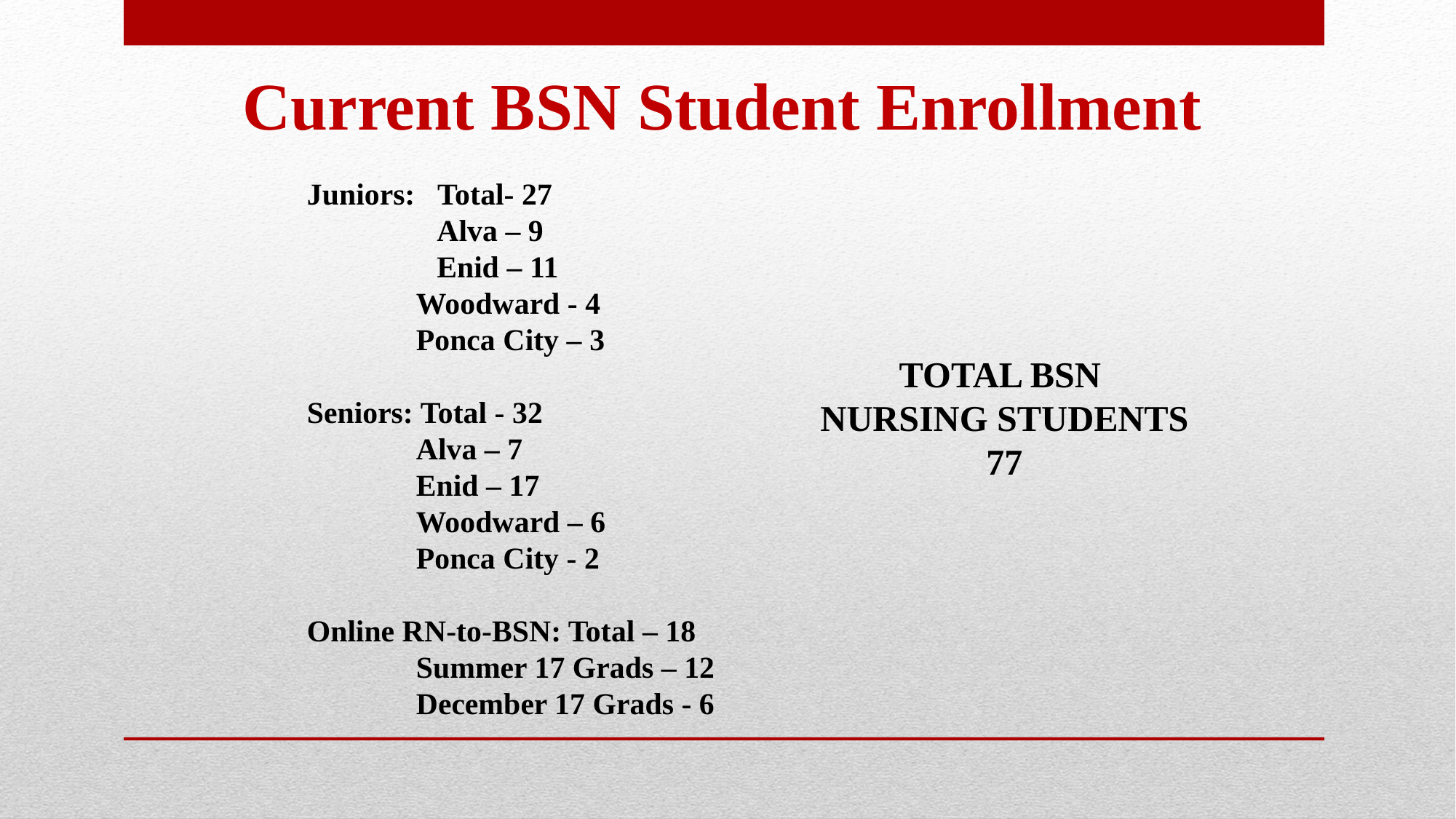

Current BSN Student Enrollment
Juniors:   Total- 27
                 Alva – 9
                 Enid – 11
	Woodward - 4
	Ponca City – 3

Seniors: Total - 32
	Alva – 7
	Enid – 17
	Woodward – 6
	Ponca City - 2

Online RN-to-BSN: Total – 18
	Summer 17 Grads – 12
	December 17 Grads - 6
TOTAL BSN
NURSING STUDENTS
77